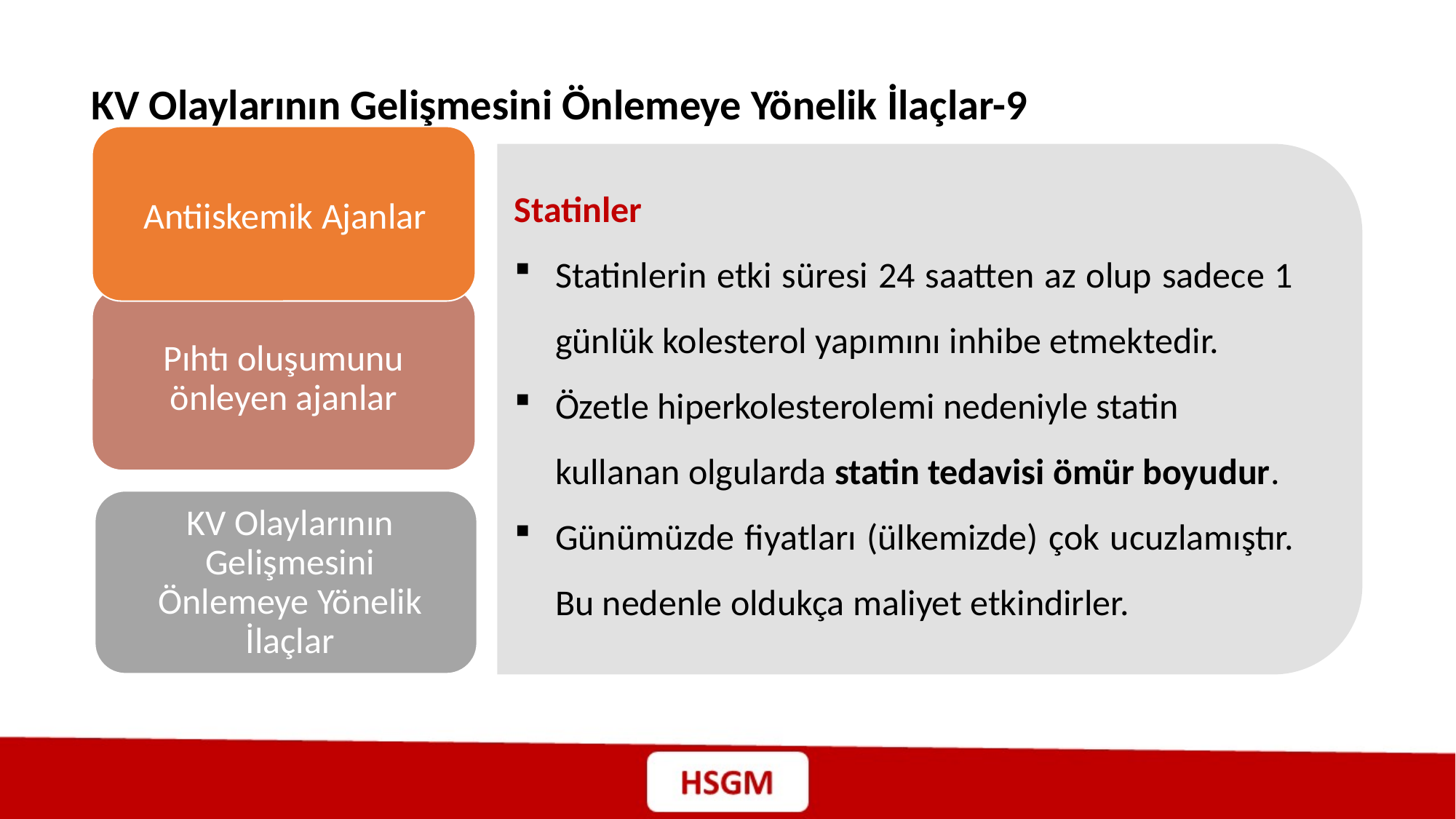

KV Olaylarının Gelişmesini Önlemeye Yönelik İlaçlar-9

Antiiskemik Ajanlar

Pıhtı oluşumunu önleyen ajanlar

KV Olaylarının Gelişmesini Önlemeye Yönelik İlaçlar

Statinler
Statinlerin etki süresi 24 saatten az olup sadece 1 günlük kolesterol yapımını inhibe etmektedir.
Özetle hiperkolesterolemi nedeniyle statin kullanan olgularda statin tedavisi ömür boyudur.
Günümüzde fiyatları (ülkemizde) çok ucuzlamıştır. Bu nedenle oldukça maliyet etkindirler.